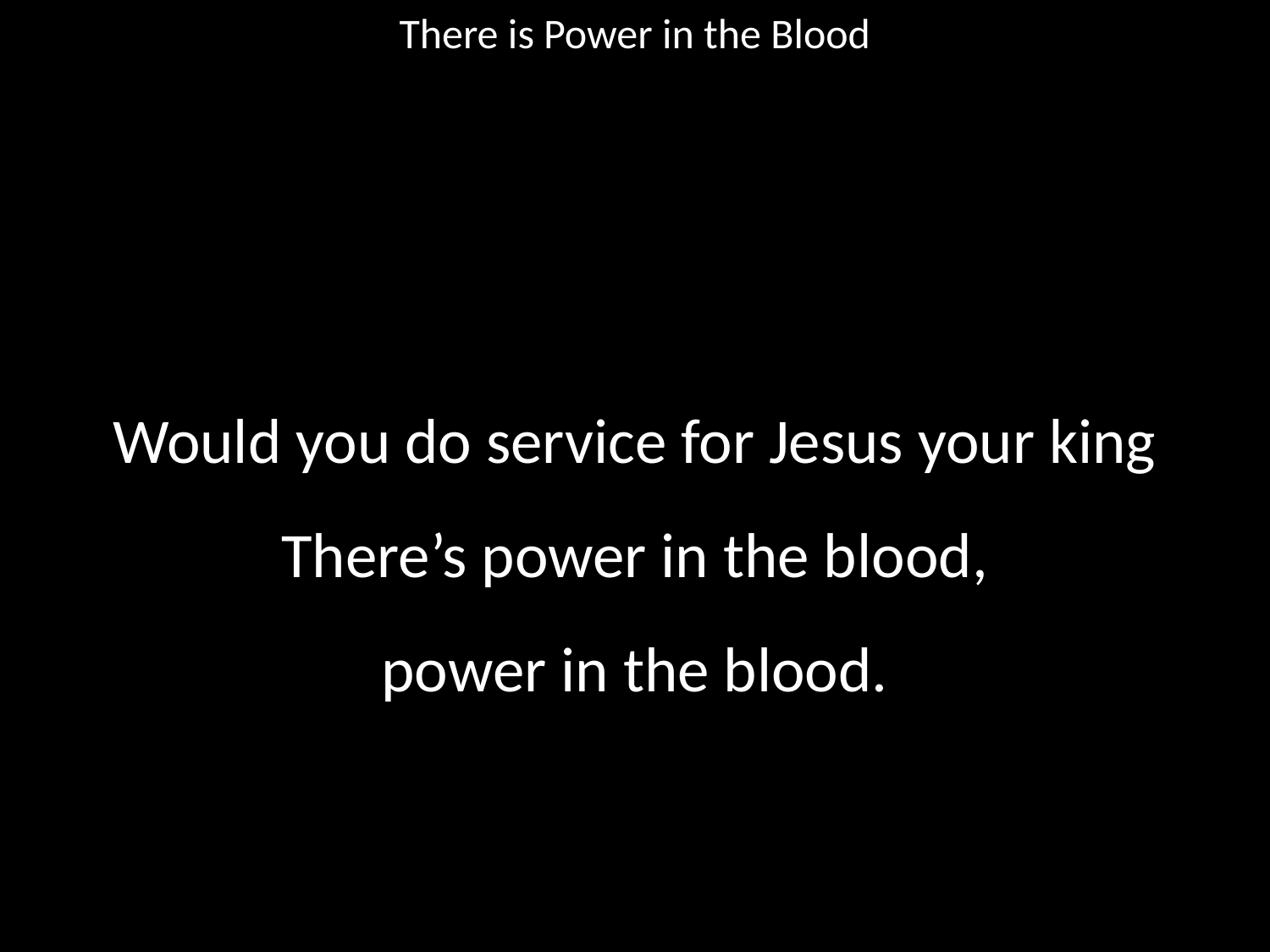

There is Power in the Blood
#
Would you do service for Jesus your king
There’s power in the blood,
power in the blood.